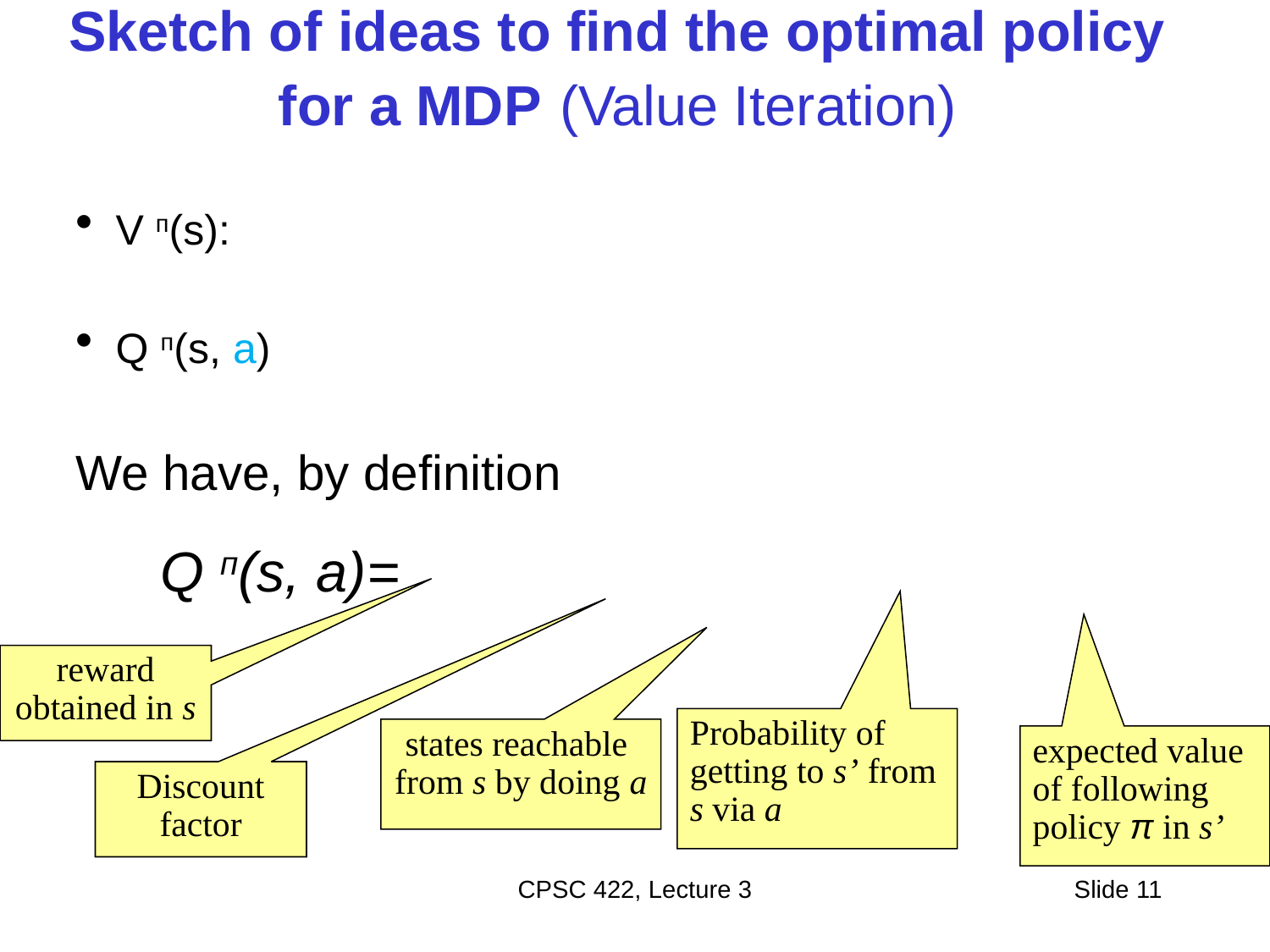

# Sketch of ideas to find the optimal policy for a MDP (Value Iteration)
V п(s):

Q п(s, a)

We have, by definition
Q п(s, a)=
reward obtained in s
Probability of getting to s’ from s via a
states reachable
from s by doing a
expected value of following policy π in s’
Discount factor
CPSC 422, Lecture 3
Slide 11